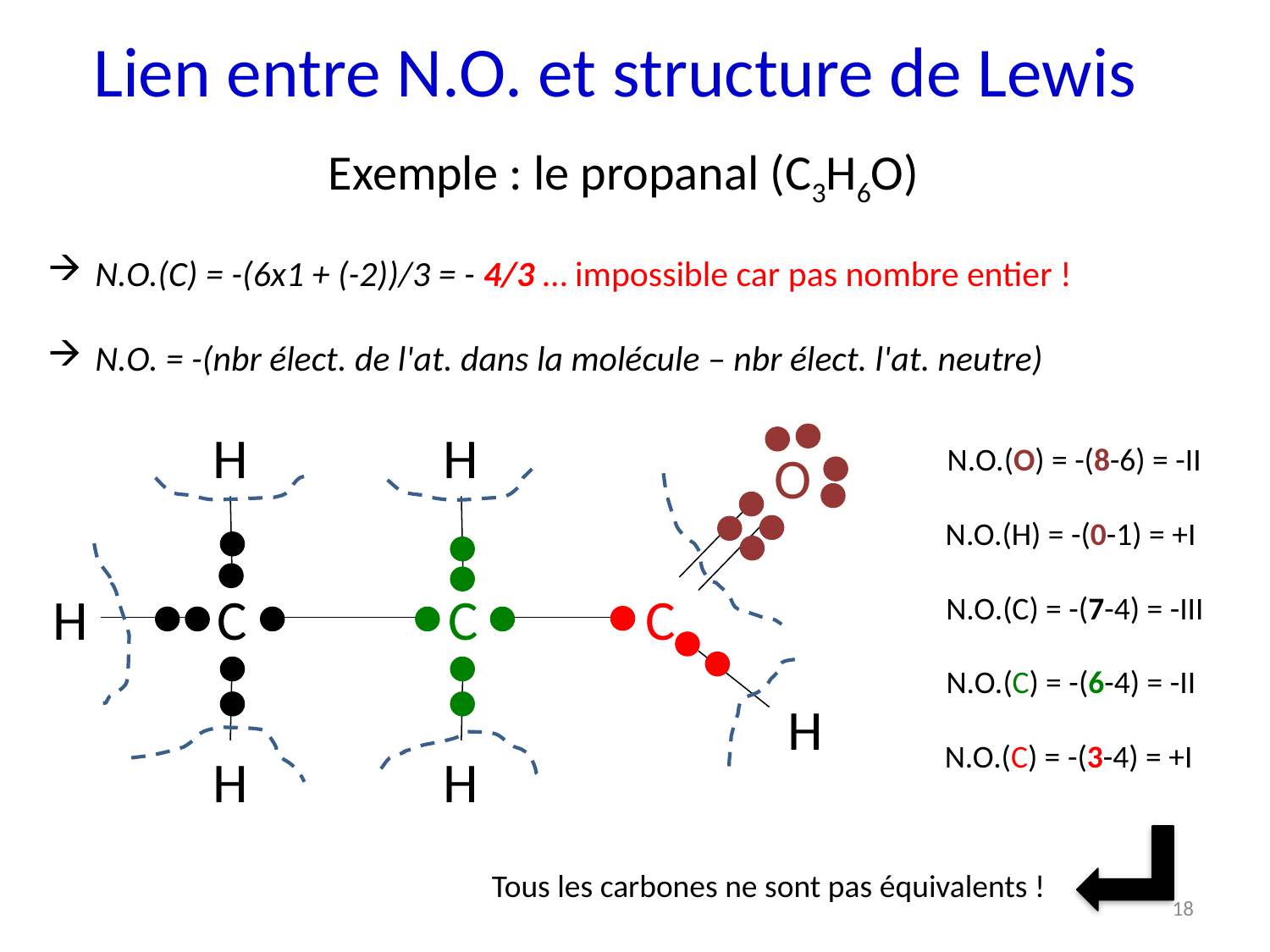

Lien entre N.O. et structure de Lewis
# Exemple : le propanal (C3H6O)
N.O.(C) = -(6x1 + (-2))/3 = - 4/3 … impossible car pas nombre entier !

N.O. = -(nbr élect. de l'at. dans la molécule – nbr élect. l'at. neutre)
H
H
O
H
C
C
C
H
H
H

N.O.(O) = -(8-6) = -II

N.O.(H) = -(0-1) = +I

N.O.(C) = -(7-4) = -III

N.O.(C) = -(6-4) = -II

N.O.(C) = -(3-4) = +I

 Tous les carbones ne sont pas équivalents !
18